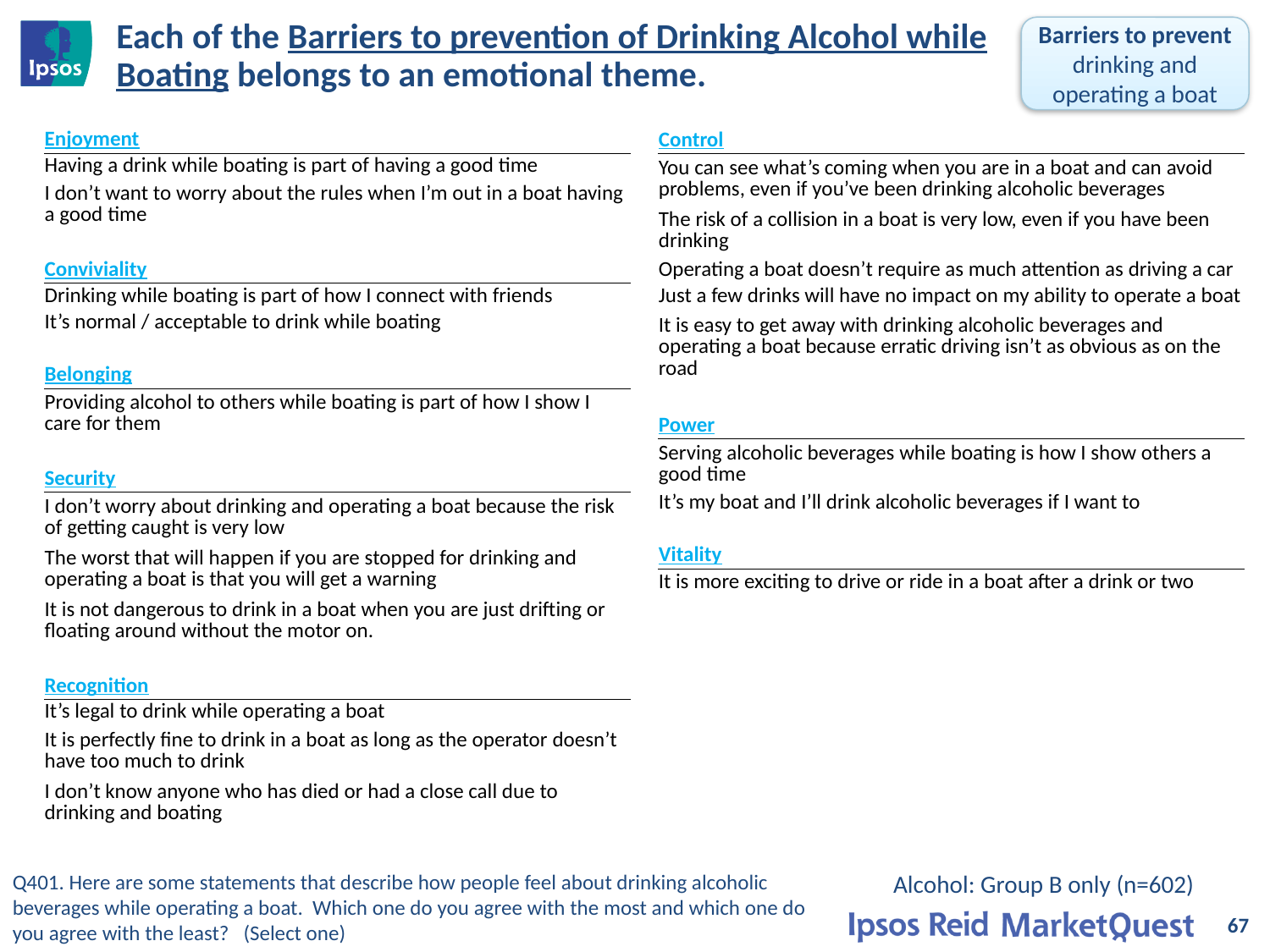

# Each of the Barriers to prevention of Drinking Alcohol while Boating belongs to an emotional theme.
Barriers to prevent drinking and operating a boat
| Enjoyment |
| --- |
| Having a drink while boating is part of having a good time |
| I don’t want to worry about the rules when I’m out in a boat having a good time |
|  |
| Conviviality |
| Drinking while boating is part of how I connect with friends |
| It’s normal / acceptable to drink while boating |
|  |
| Belonging |
| Providing alcohol to others while boating is part of how I show I care for them |
|  |
| Security |
| I don’t worry about drinking and operating a boat because the risk of getting caught is very low |
| The worst that will happen if you are stopped for drinking and operating a boat is that you will get a warning |
| It is not dangerous to drink in a boat when you are just drifting or floating around without the motor on. |
|  |
| Recognition |
| It’s legal to drink while operating a boat |
| It is perfectly fine to drink in a boat as long as the operator doesn’t have too much to drink |
| I don’t know anyone who has died or had a close call due to drinking and boating |
| Control |
| --- |
| You can see what’s coming when you are in a boat and can avoid problems, even if you’ve been drinking alcoholic beverages |
| The risk of a collision in a boat is very low, even if you have been drinking |
| Operating a boat doesn’t require as much attention as driving a car |
| Just a few drinks will have no impact on my ability to operate a boat |
| It is easy to get away with drinking alcoholic beverages and operating a boat because erratic driving isn’t as obvious as on the road |
|  |
| Power |
| Serving alcoholic beverages while boating is how I show others a good time |
| It’s my boat and I’ll drink alcoholic beverages if I want to |
|  |
| Vitality |
| It is more exciting to drive or ride in a boat after a drink or two |
Alcohol: Group B only (n=602)
Q401. Here are some statements that describe how people feel about drinking alcoholic beverages while operating a boat.  Which one do you agree with the most and which one do you agree with the least?   (Select one)
67